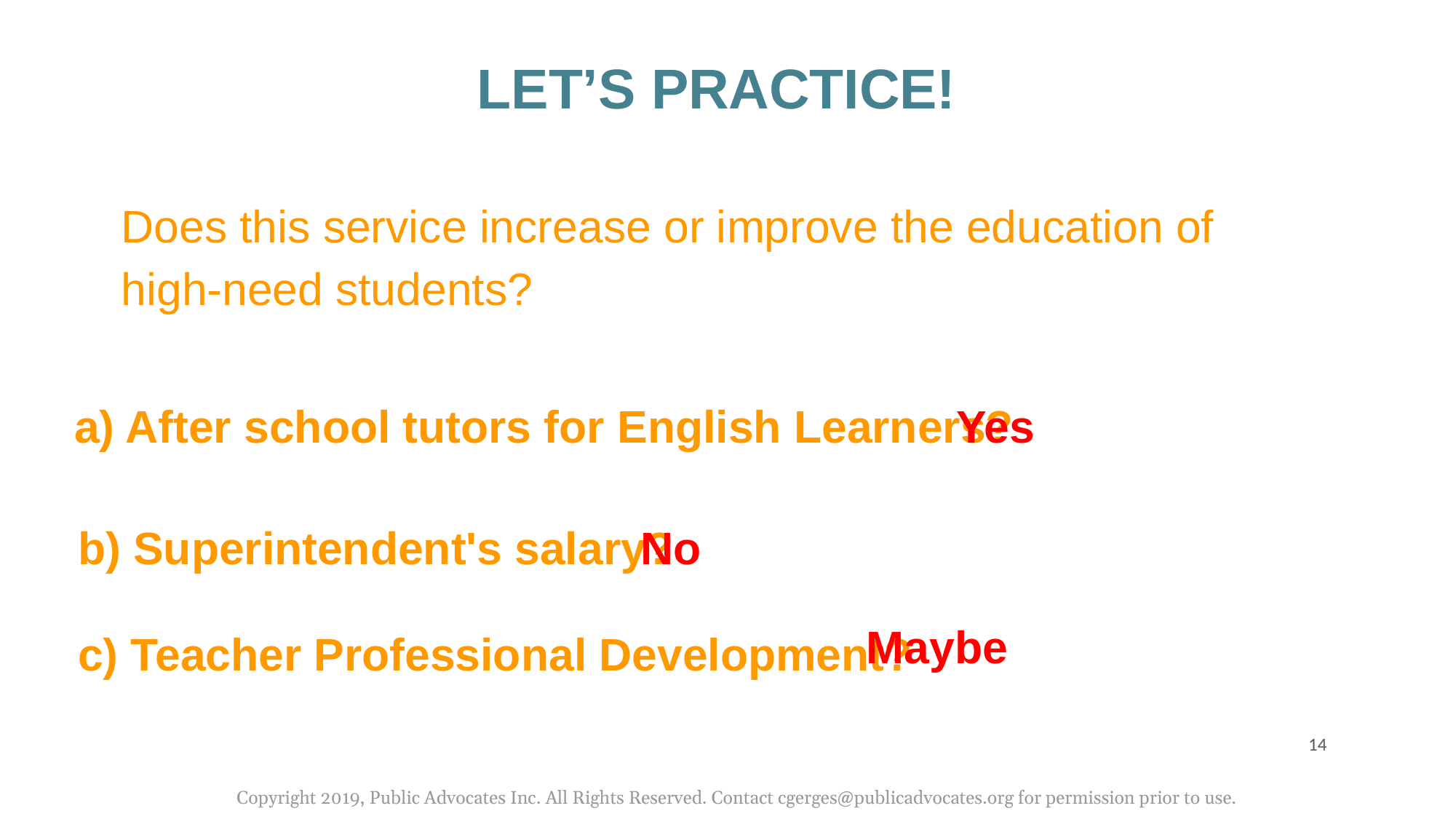

# LET’S PRACTICE!
Does this service increase or improve the education of high-need students?
Yes
a) After school tutors for English Learners?
b) Superintendent's salary?
No
Maybe
c) Teacher Professional Development?
14
Copyright 2019, Public Advocates Inc. All Rights Reserved. Contact cgerges@publicadvocates.org for permission prior to use.